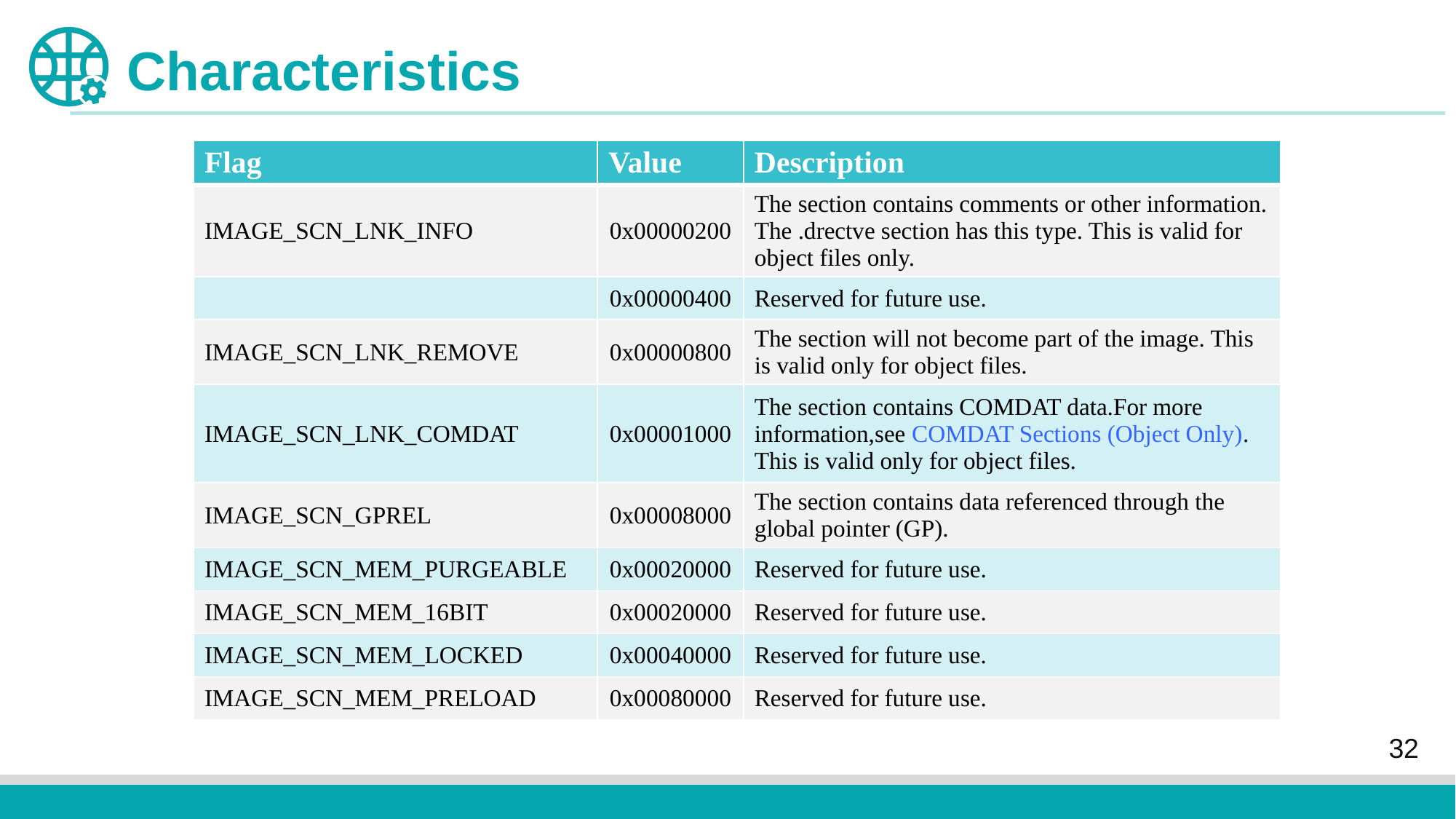

Characteristics
| Flag | Value | Description |
| --- | --- | --- |
| IMAGE\_SCN\_LNK\_INFO | 0x00000200 | The section contains comments or other information. The .drectve section has this type. This is valid for object files only. |
|  | 0x00000400 | Reserved for future use. |
| IMAGE\_SCN\_LNK\_REMOVE | 0x00000800 | The section will not become part of the image. This is valid only for object files. |
| IMAGE\_SCN\_LNK\_COMDAT | 0x00001000 | The section contains COMDAT data.For more information,see COMDAT Sections (Object Only). This is valid only for object files. |
| IMAGE\_SCN\_GPREL | 0x00008000 | The section contains data referenced through the global pointer (GP). |
| IMAGE\_SCN\_MEM\_PURGEABLE | 0x00020000 | Reserved for future use. |
| IMAGE\_SCN\_MEM\_16BIT | 0x00020000 | Reserved for future use. |
| IMAGE\_SCN\_MEM\_LOCKED | 0x00040000 | Reserved for future use. |
| IMAGE\_SCN\_MEM\_PRELOAD | 0x00080000 | Reserved for future use. |